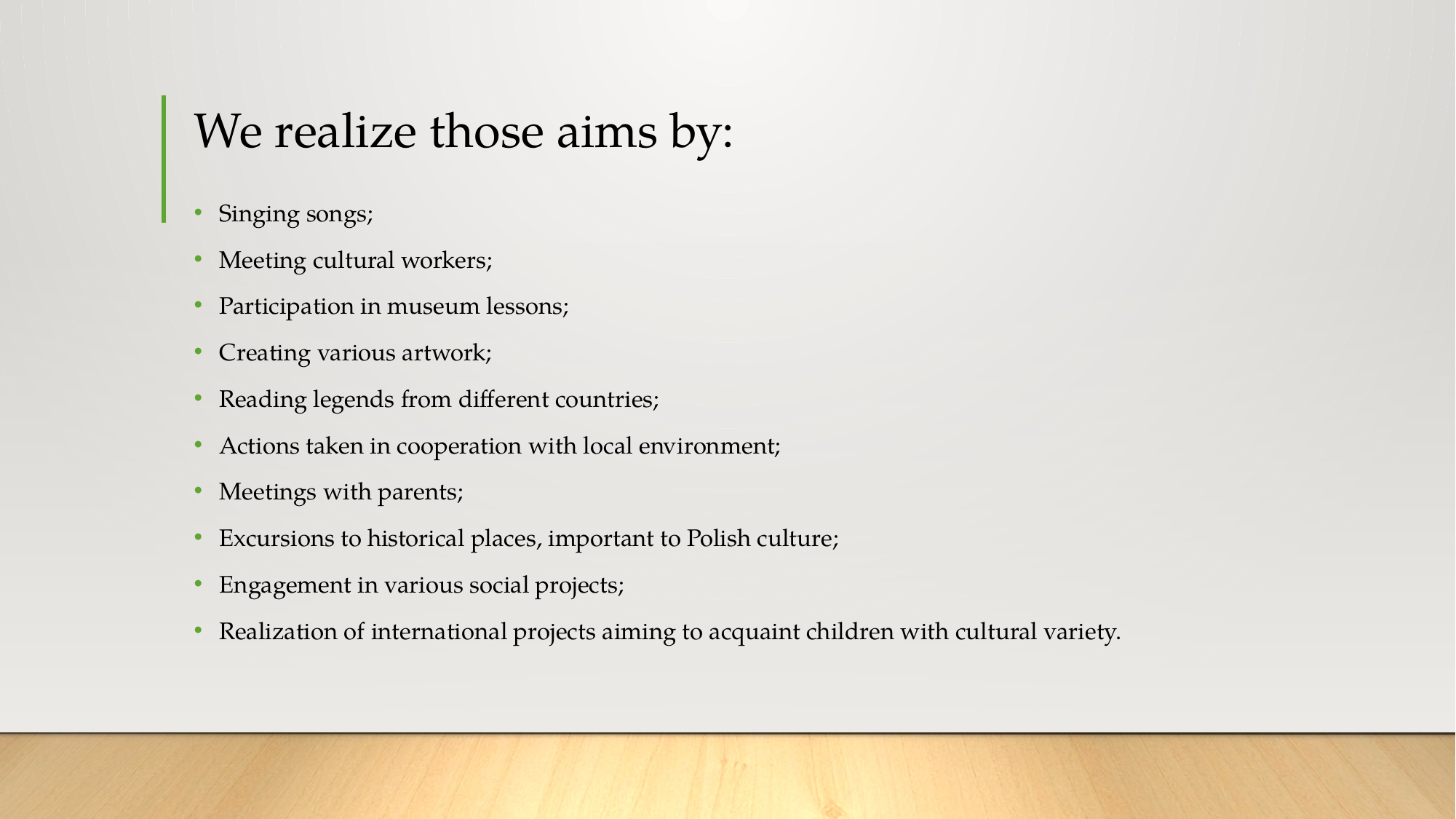

# We realize those aims by:
Singing songs;
Meeting cultural workers;
Participation in museum lessons;
Creating various artwork;
Reading legends from different countries;
Actions taken in cooperation with local environment;
Meetings with parents;
Excursions to historical places, important to Polish culture;
Engagement in various social projects;
Realization of international projects aiming to acquaint children with cultural variety.